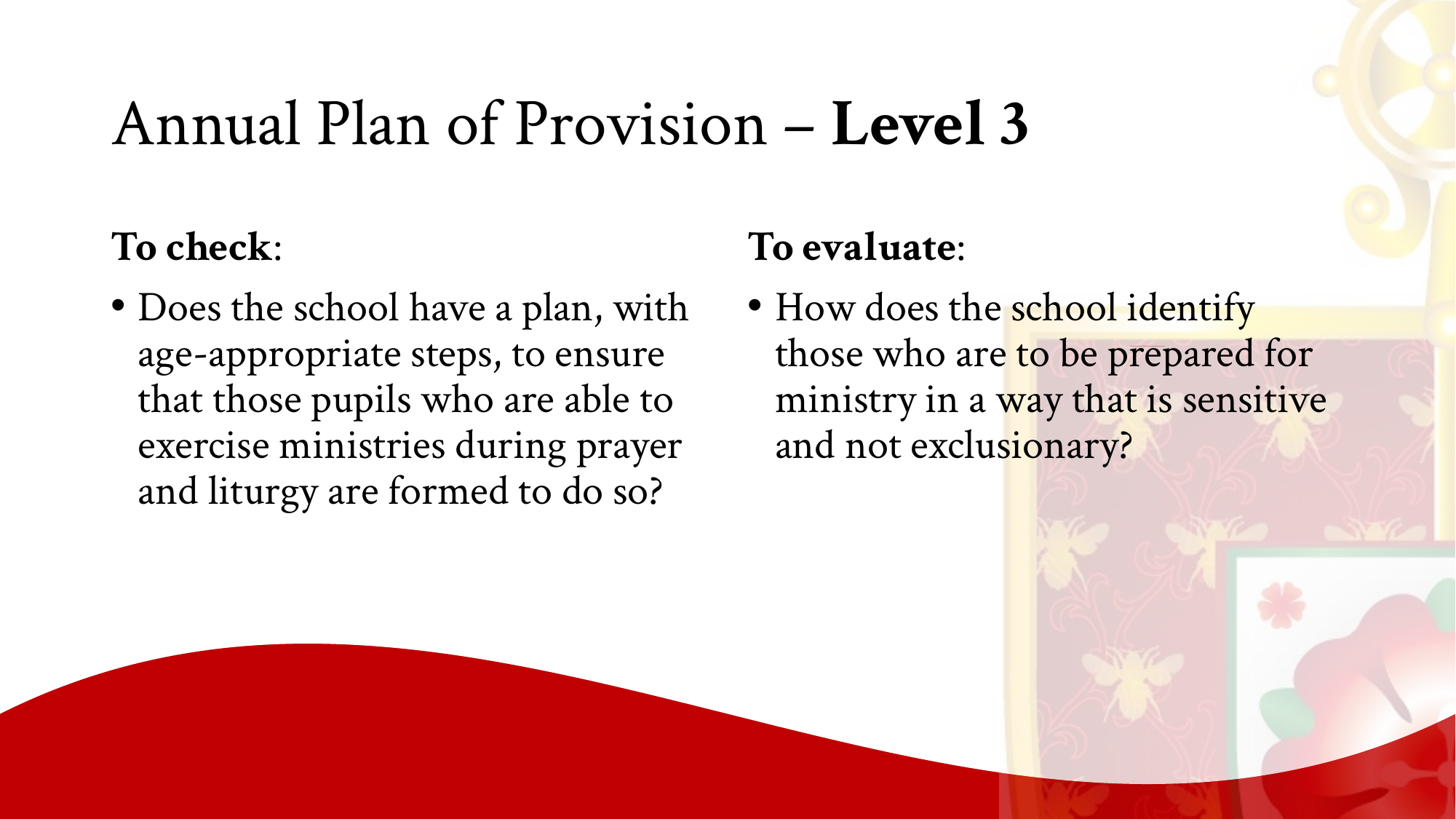

# Annual Plan of Provision – Level 3
To check:
Does the school have a plan, with age-appropriate steps, to ensure that those pupils who are able to exercise ministries during prayer and liturgy are formed to do so?

To evaluate:
How does the school identify those who are to be prepared for ministry in a way that is sensitive and not exclusionary?